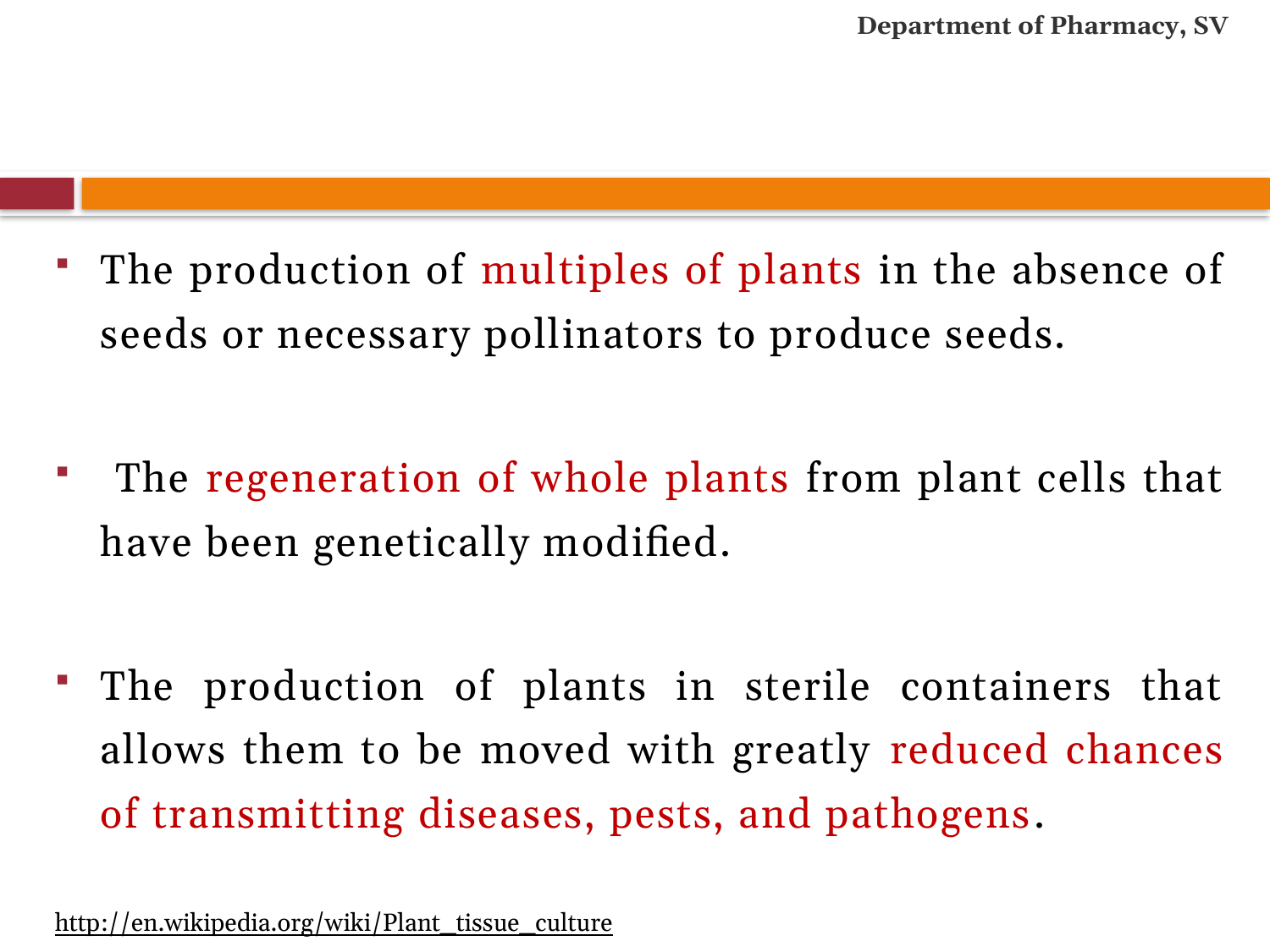

Department of Pharmacy, SV
#
The production of multiples of plants in the absence of seeds or necessary pollinators to produce seeds.

 The regeneration of whole plants from plant cells that have been genetically modified.

The production of plants in sterile containers that allows them to be moved with greatly reduced chances of transmitting diseases, pests, and pathogens.
http://en.wikipedia.org/wiki/Plant_tissue_culture